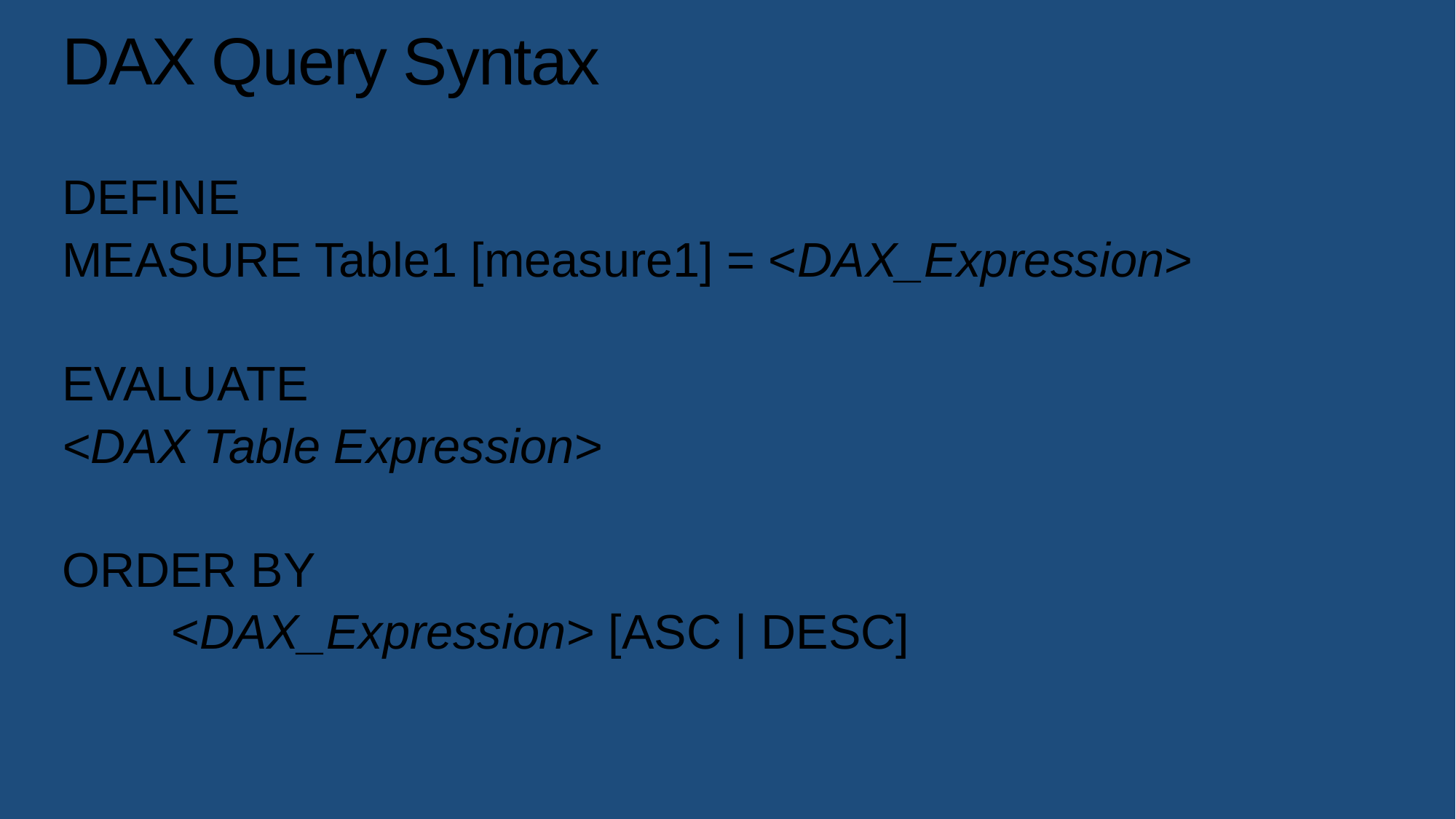

# DAX Query Syntax
DEFINE
MEASURE Table1 [measure1] = <DAX_Expression>

EVALUATE
<DAX Table Expression>

ORDER BY
	<DAX_Expression> [ASC | DESC]